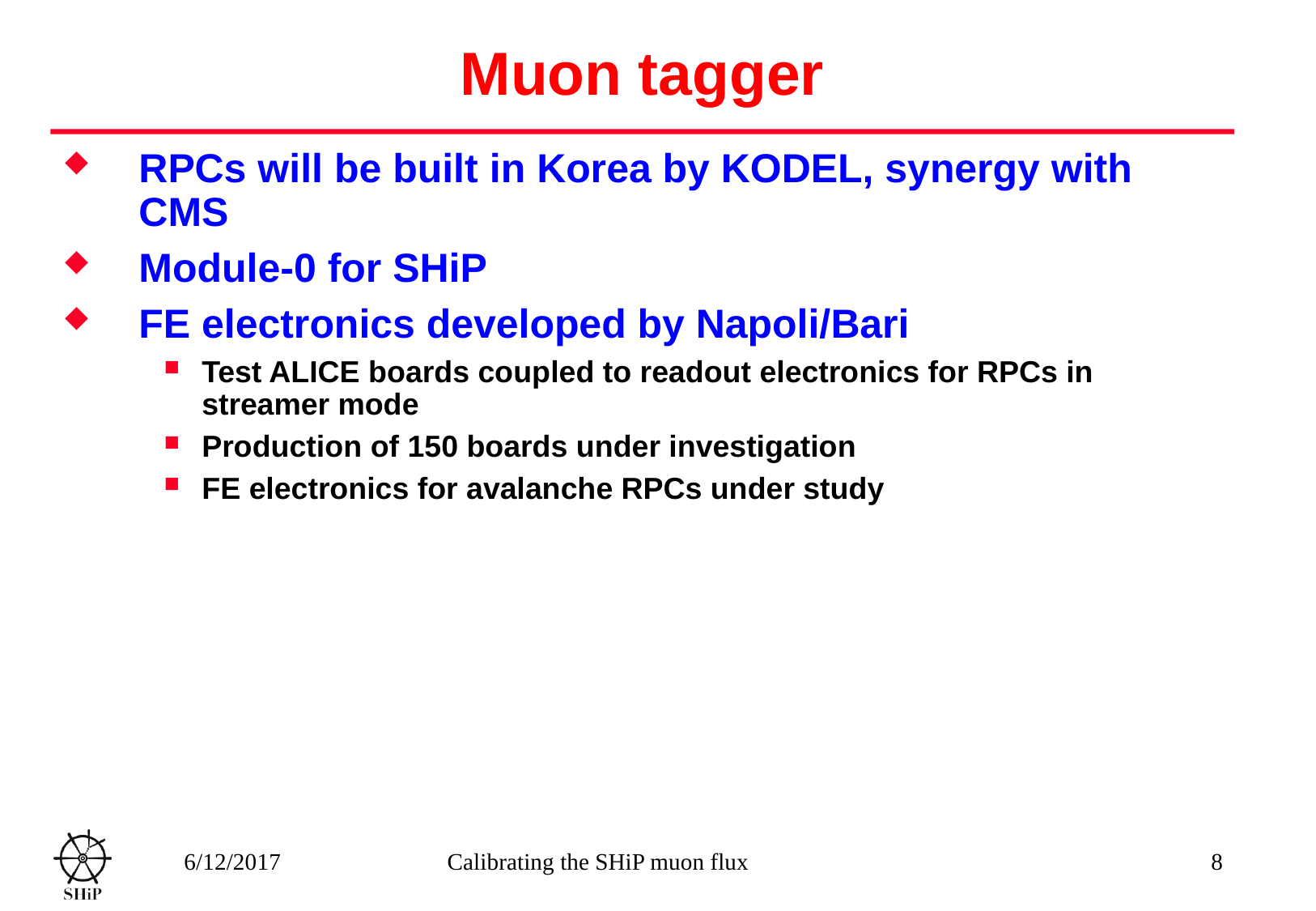

# Muon tagger
RPCs will be built in Korea by KODEL, synergy with CMS
Module-0 for SHiP
FE electronics developed by Napoli/Bari
Test ALICE boards coupled to readout electronics for RPCs in streamer mode
Production of 150 boards under investigation
FE electronics for avalanche RPCs under study
6/12/2017
Calibrating the SHiP muon flux
8